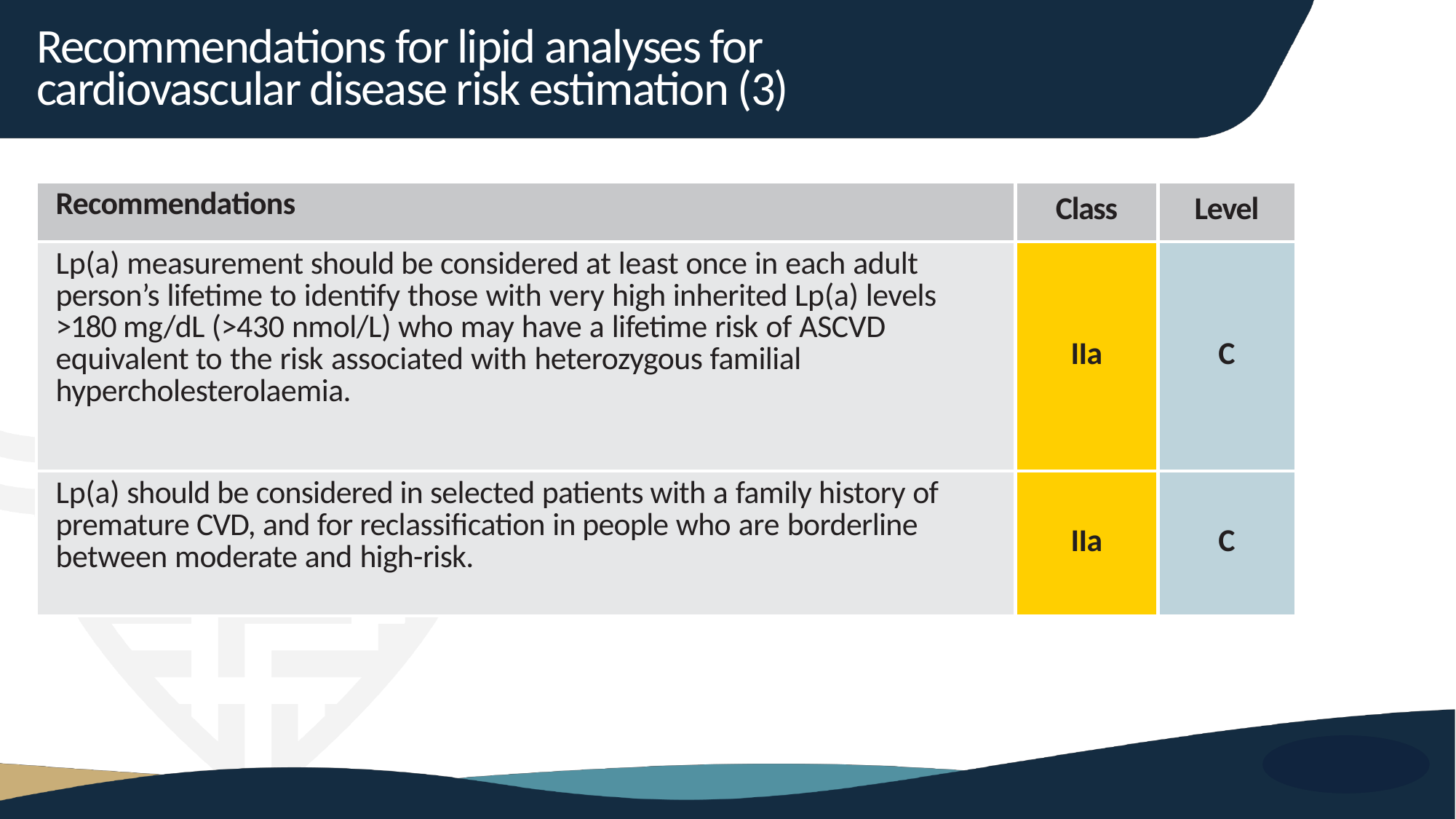

Recommendations for lipid analyses for
cardiovascular disease risk estimation (3)
| Recommendations | Class | Level |
| --- | --- | --- |
| Lp(a) measurement should be considered at least once in each adult person’s lifetime to identify those with very high inherited Lp(a) levels >180 mg/dL (>430 nmol/L) who may have a lifetime risk of ASCVD equivalent to the risk associated with heterozygous familial hypercholesterolaemia. | IIa | C |
| Lp(a) should be considered in selected patients with a family history of premature CVD, and for reclassification in people who are borderline between moderate and high-risk. | IIa | C |